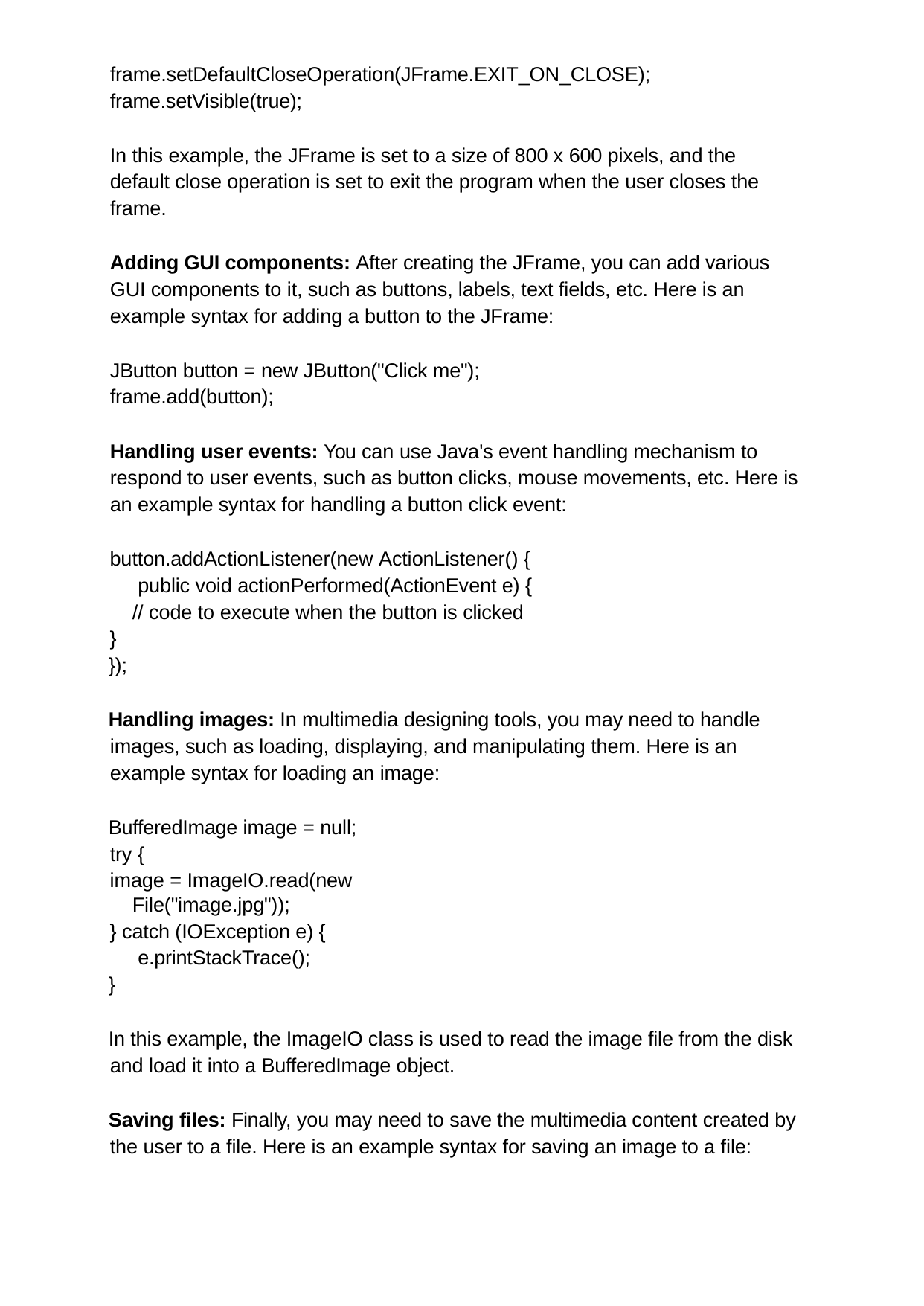

frame.setDefaultCloseOperation(JFrame.EXIT_ON_CLOSE);  frame.setVisible(true);

In this example, the JFrame is set to a size of 800 x 600 pixels, and the  default close operation is set to exit the program when the user closes the  frame.

Adding GUI components: After creating the JFrame, you can add various  GUI components to it, such as buttons, labels, text fields, etc. Here is an  example syntax for adding a button to the JFrame:

JButton button = new JButton("Click me");  frame.add(button);

Handling user events: You can use Java's event handling mechanism to  respond to user events, such as button clicks, mouse movements, etc. Here is  an example syntax for handling a button click event:

button.addActionListener(new ActionListener() {  public void actionPerformed(ActionEvent e) {
// code to execute when the button is clicked
}
});

Handling images: In multimedia designing tools, you may need to handle  images, such as loading, displaying, and manipulating them. Here is an  example syntax for loading an image:

BufferedImage image = null;  try {
image = ImageIO.read(new File("image.jpg"));
} catch (IOException e) {  e.printStackTrace();
}

In this example, the ImageIO class is used to read the image file from the disk  and load it into a BufferedImage object.

Saving files: Finally, you may need to save the multimedia content created by  the user to a file. Here is an example syntax for saving an image to a file: